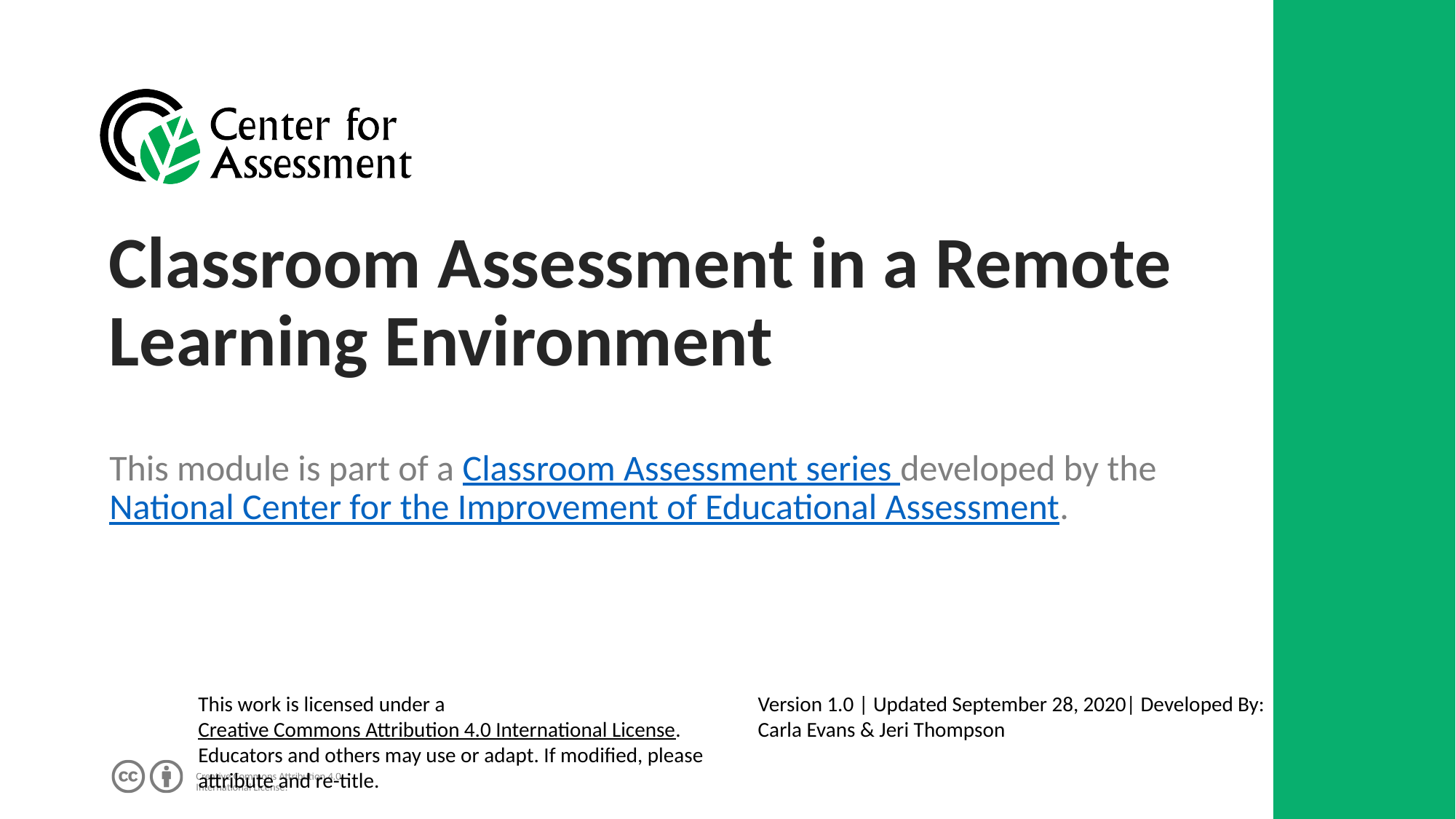

# Classroom Assessment in a Remote Learning Environment
This module is part of a Classroom Assessment series developed by the National Center for the Improvement of Educational Assessment.
This work is licensed under a Creative Commons Attribution 4.0 International License. Educators and others may use or adapt. If modified, please attribute and re-title.
Version 1.0 | Updated September 28, 2020| Developed By:
Carla Evans & Jeri Thompson